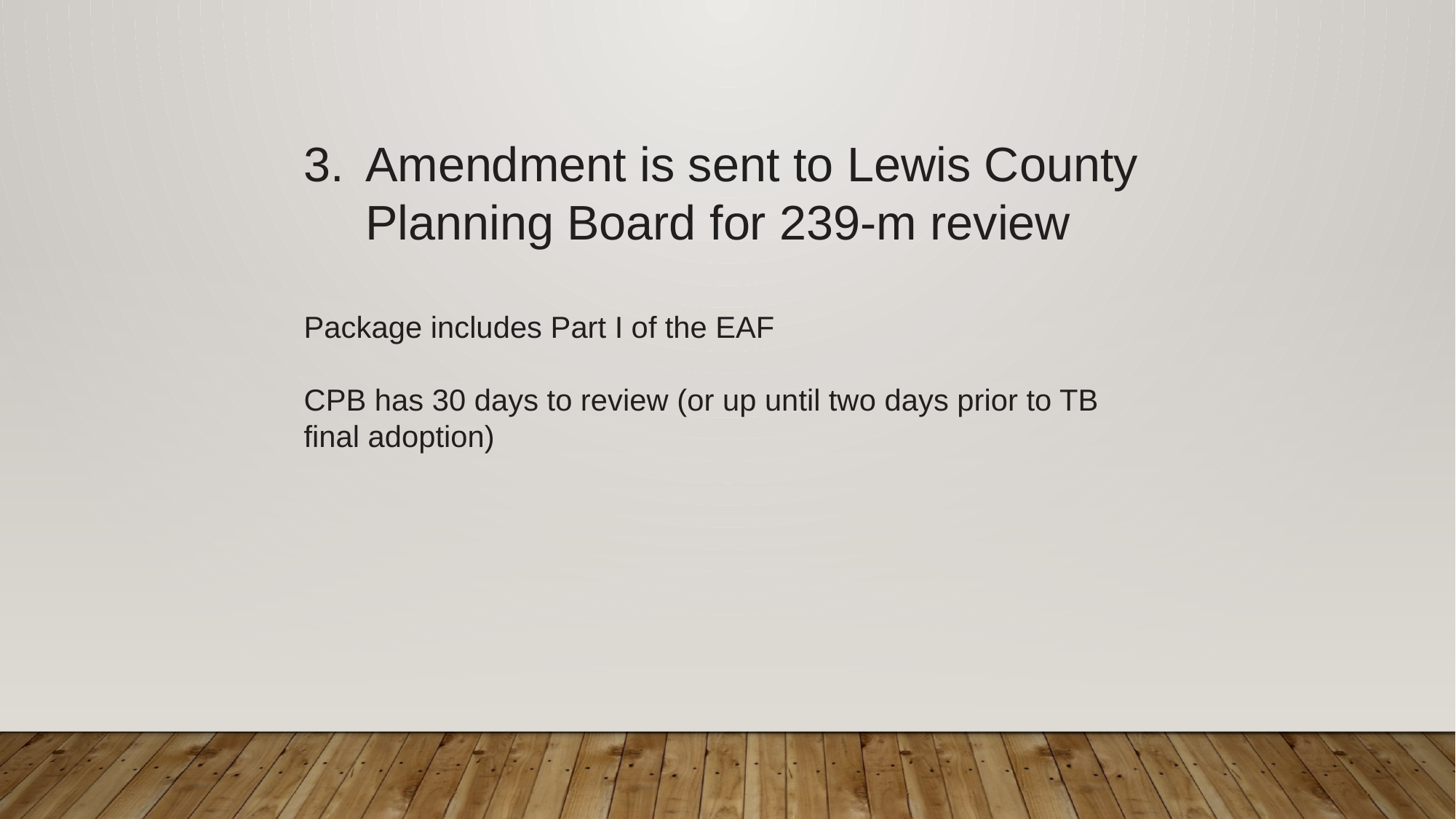

Amendment is sent to Lewis County Planning Board for 239-m review

Package includes Part I of the EAF

CPB has 30 days to review (or up until two days prior to TB final adoption)